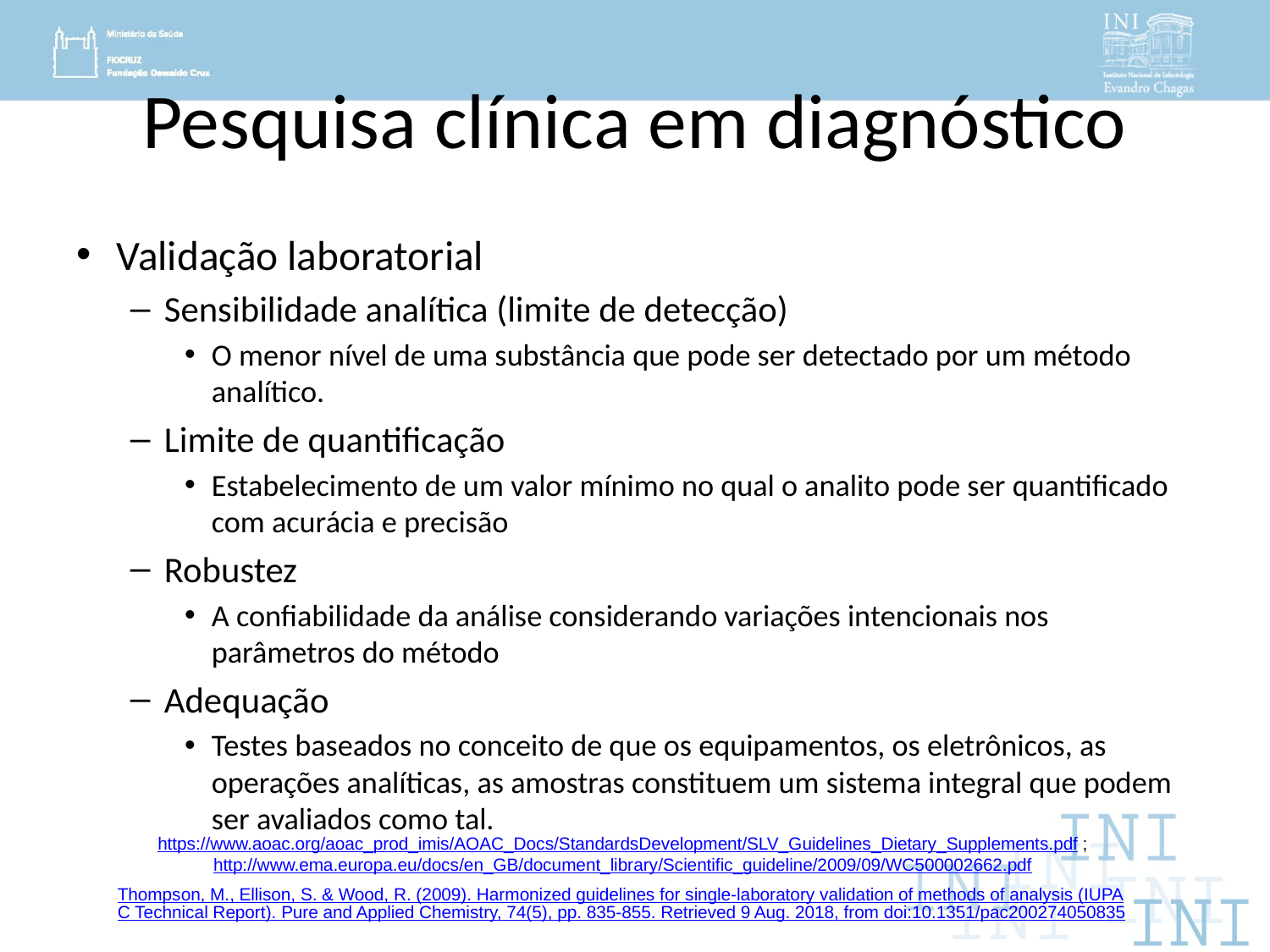

# Pesquisa clínica em diagnóstico
Validação laboratorial
Sensibilidade analítica (limite de detecção)
O menor nível de uma substância que pode ser detectado por um método analítico.
Limite de quantificação
Estabelecimento de um valor mínimo no qual o analito pode ser quantificado com acurácia e precisão
Robustez
A confiabilidade da análise considerando variações intencionais nos parâmetros do método
Adequação
Testes baseados no conceito de que os equipamentos, os eletrônicos, as operações analíticas, as amostras constituem um sistema integral que podem ser avaliados como tal.

https://www.aoac.org/aoac_prod_imis/AOAC_Docs/StandardsDevelopment/SLV_Guidelines_Dietary_Supplements.pdf ; http://www.ema.europa.eu/docs/en_GB/document_library/Scientific_guideline/2009/09/WC500002662.pdf
Thompson, M., Ellison, S. & Wood, R. (2009). Harmonized guidelines for single-laboratory validation of methods of analysis (IUPAC Technical Report). Pure and Applied Chemistry, 74(5), pp. 835-855. Retrieved 9 Aug. 2018, from doi:10.1351/pac200274050835